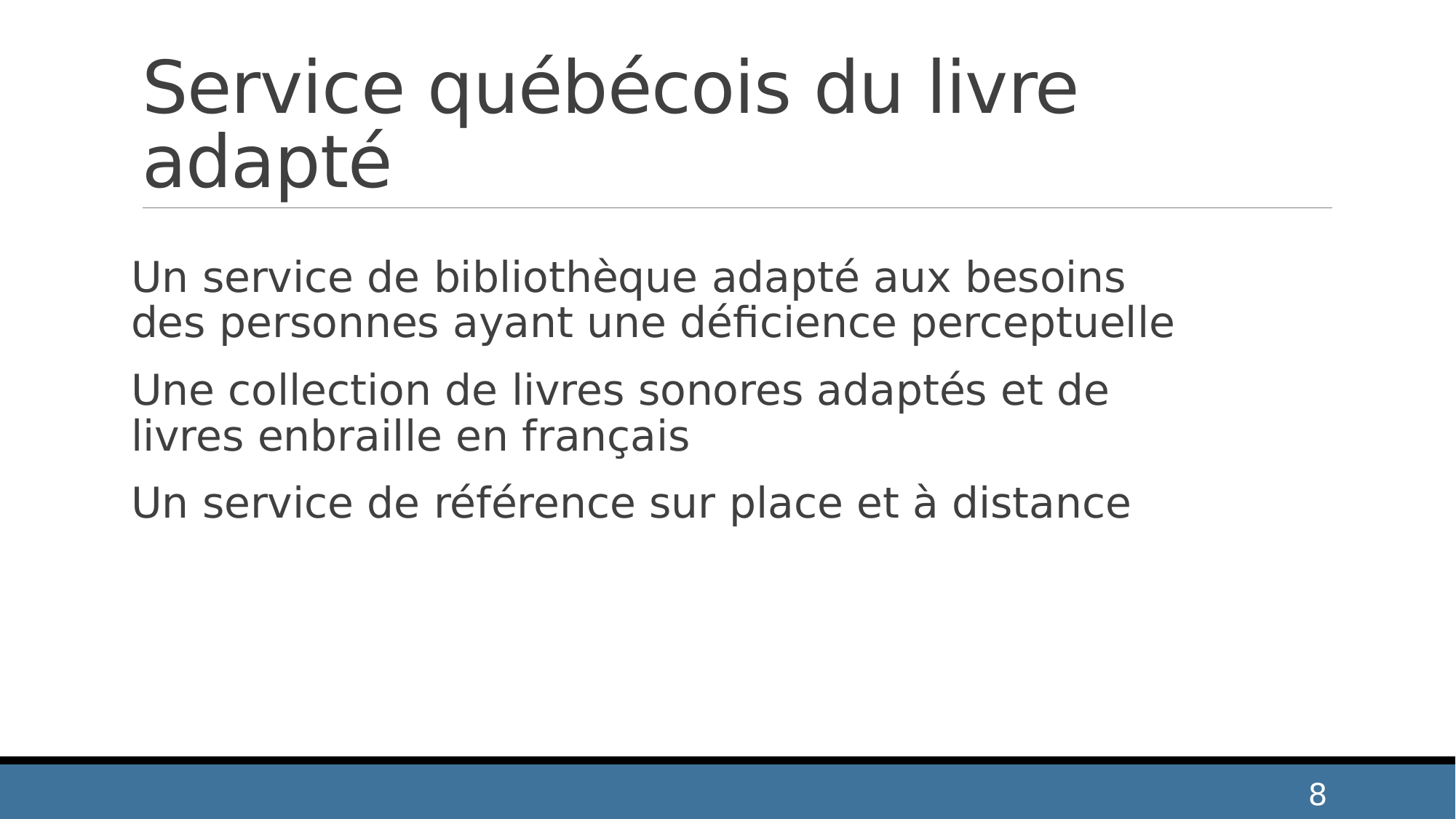

# Service québécois du livre adapté
Un service de bibliothèque adapté aux besoins des personnes ayant une déficience perceptuelle
Une collection de livres sonores adaptés et de  livres enbraille en français
Un service de référence sur place et à distance
8